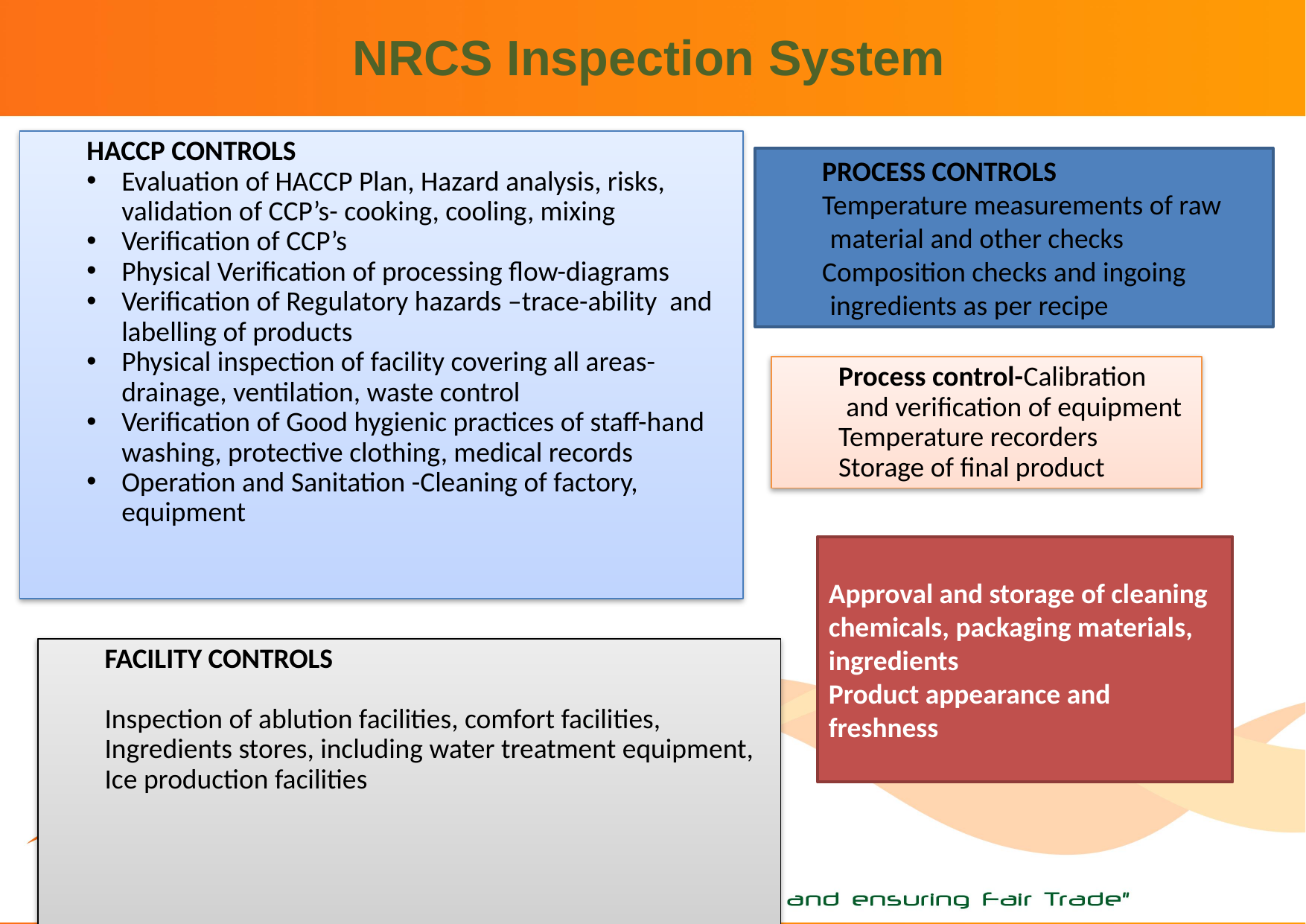

# NRCS Inspection System
HACCP CONTROLS
Evaluation of HACCP Plan, Hazard analysis, risks, validation of CCP’s- cooking, cooling, mixing
Verification of CCP’s
Physical Verification of processing flow-diagrams
Verification of Regulatory hazards –trace-ability  and labelling of products
Physical inspection of facility covering all areas- drainage, ventilation, waste control
Verification of Good hygienic practices of staff-hand washing, protective clothing, medical records
Operation and Sanitation -Cleaning of factory, equipment

PROCESS CONTROLS
Temperature measurements of raw material and other checks
Composition checks and ingoing ingredients as per recipe
Process control-Calibration and verification of equipment
Temperature recorders
Storage of final product

Approval and storage of cleaning chemicals, packaging materials, ingredients
Product appearance and freshness

FACILITY CONTROLS

Inspection of ablution facilities, comfort facilities,
Ingredients stores, including water treatment equipment,
Ice production facilities